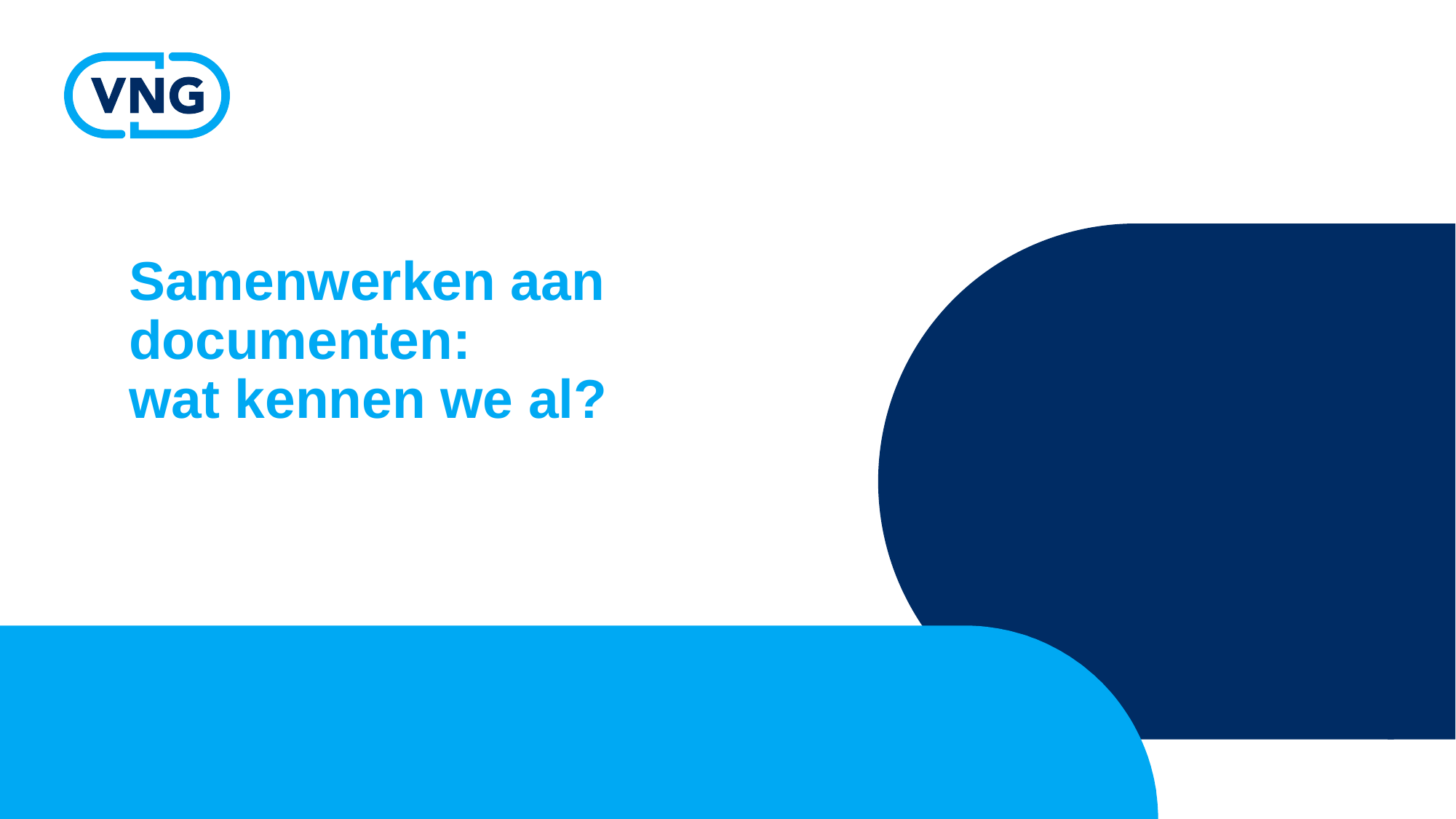

# Samenwerken aan documenten: wat kennen we al?